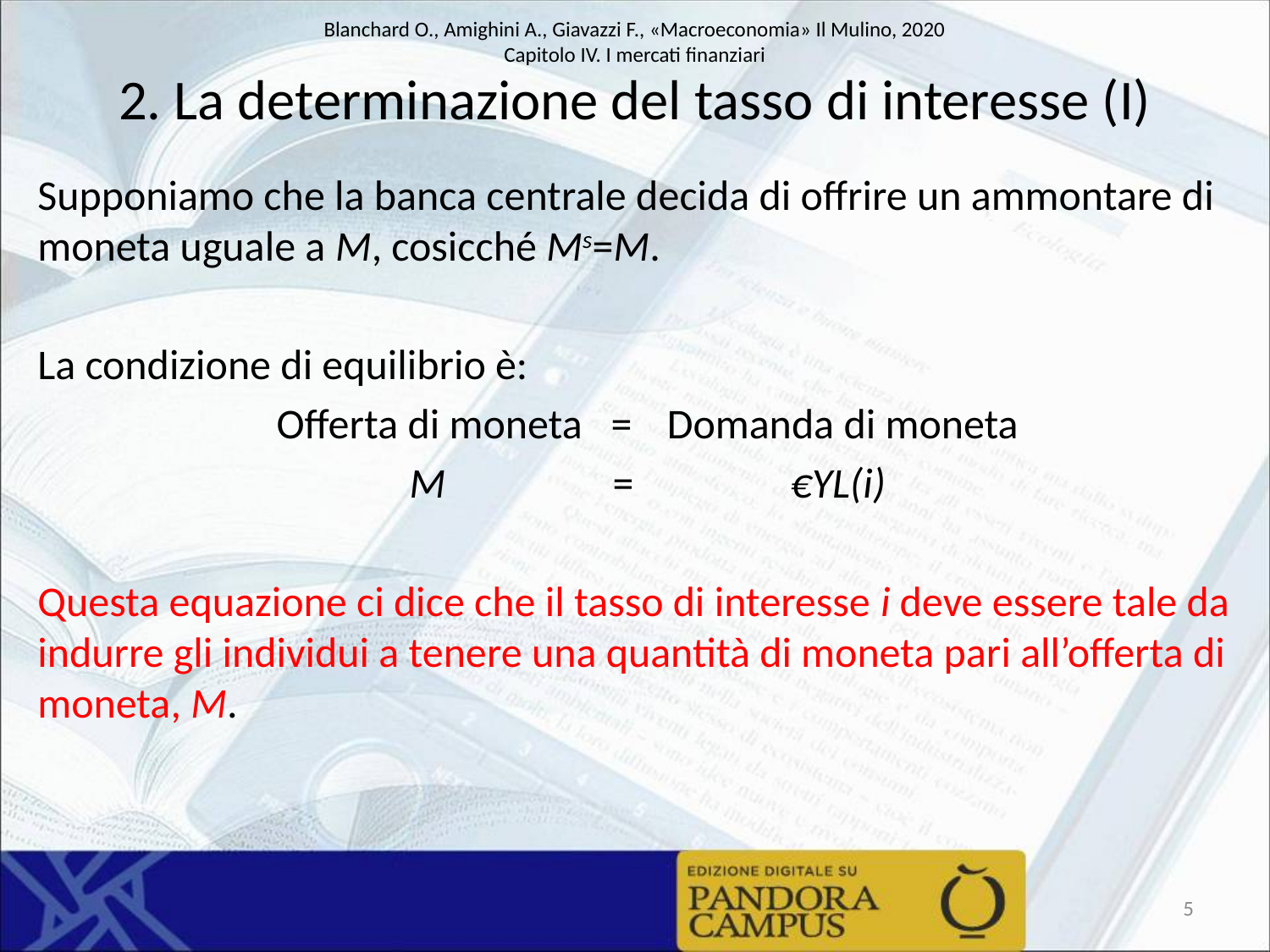

# 2. La determinazione del tasso di interesse (I)
Supponiamo che la banca centrale decida di offrire un ammontare di moneta uguale a M, cosicché Ms=M.

La condizione di equilibrio è:
Offerta di moneta   =	 Domanda di moneta
M	        = 		€YL(i)

Questa equazione ci dice che il tasso di interesse i deve essere tale da indurre gli individui a tenere una quantità di moneta pari all’offerta di moneta, M.
5